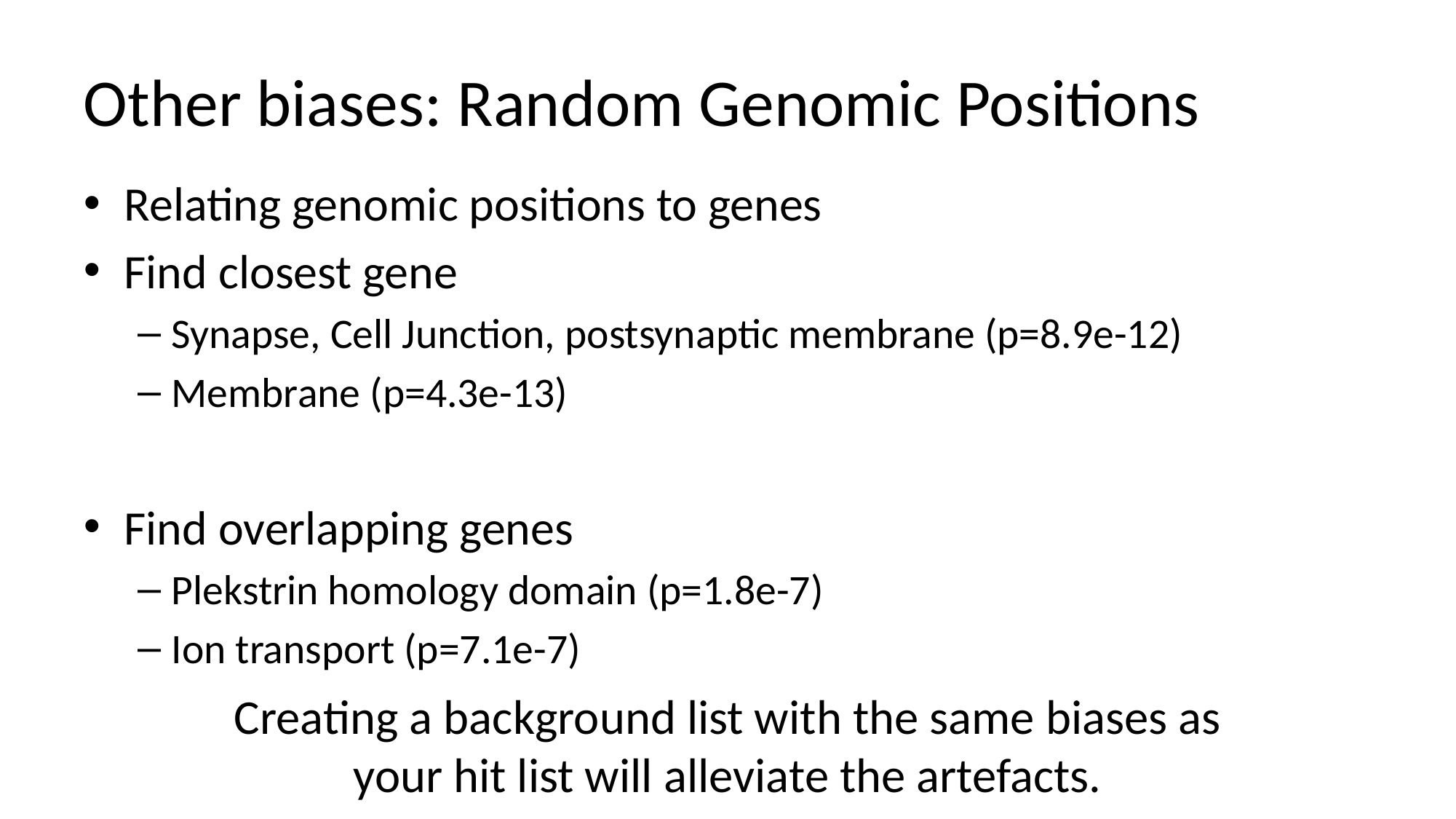

# Other biases: Random Genomic Positions
Relating genomic positions to genes
Find closest gene
Synapse, Cell Junction, postsynaptic membrane (p=8.9e-12)
Membrane (p=4.3e-13)

Find overlapping genes
Plekstrin homology domain (p=1.8e-7)
Ion transport (p=7.1e-7)

Creating a background list with the same biases as your hit list will alleviate the artefacts.